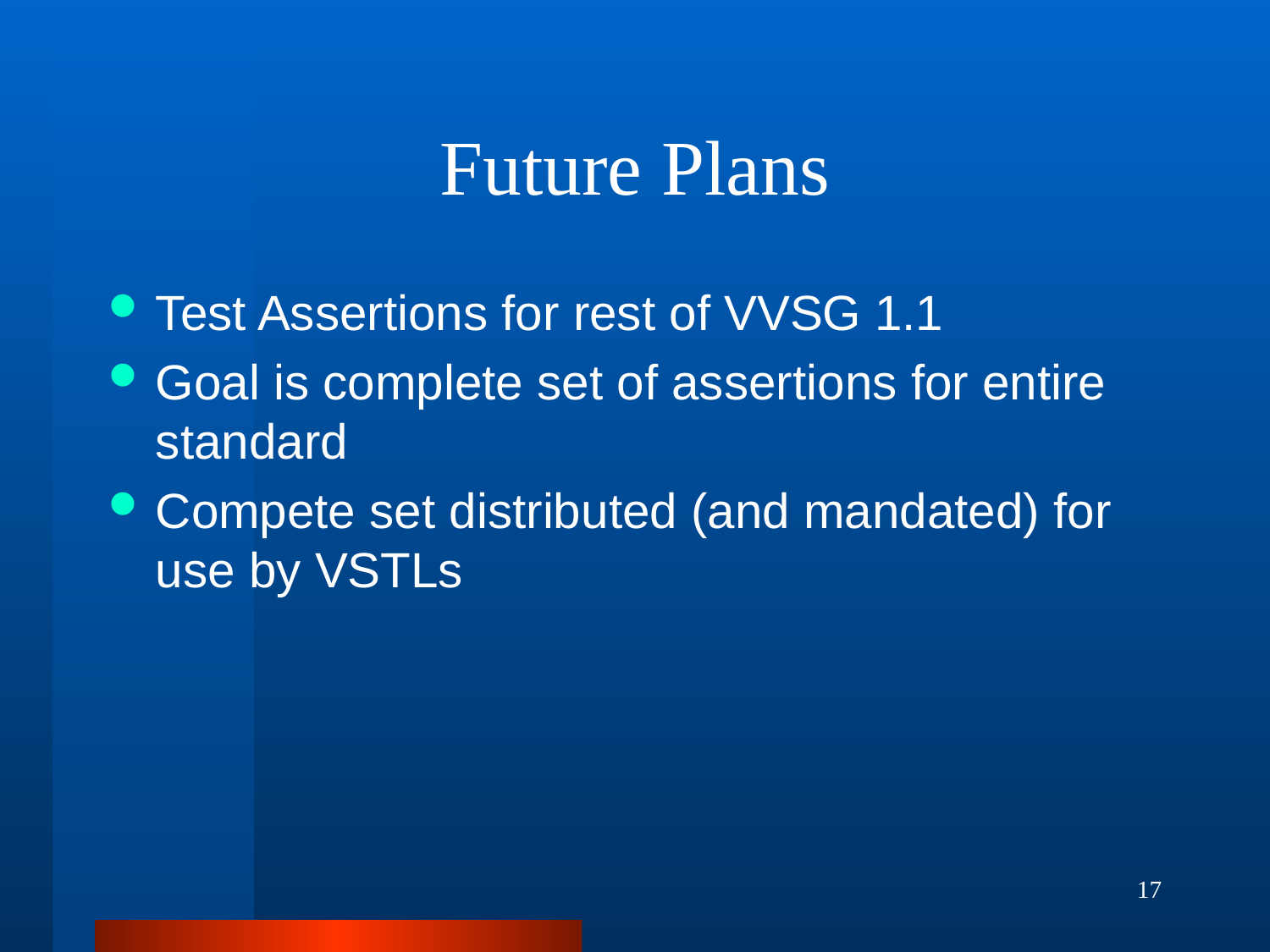

# Future Plans
Test Assertions for rest of VVSG 1.1
Goal is complete set of assertions for entire standard
Compete set distributed (and mandated) for use by VSTLs
17